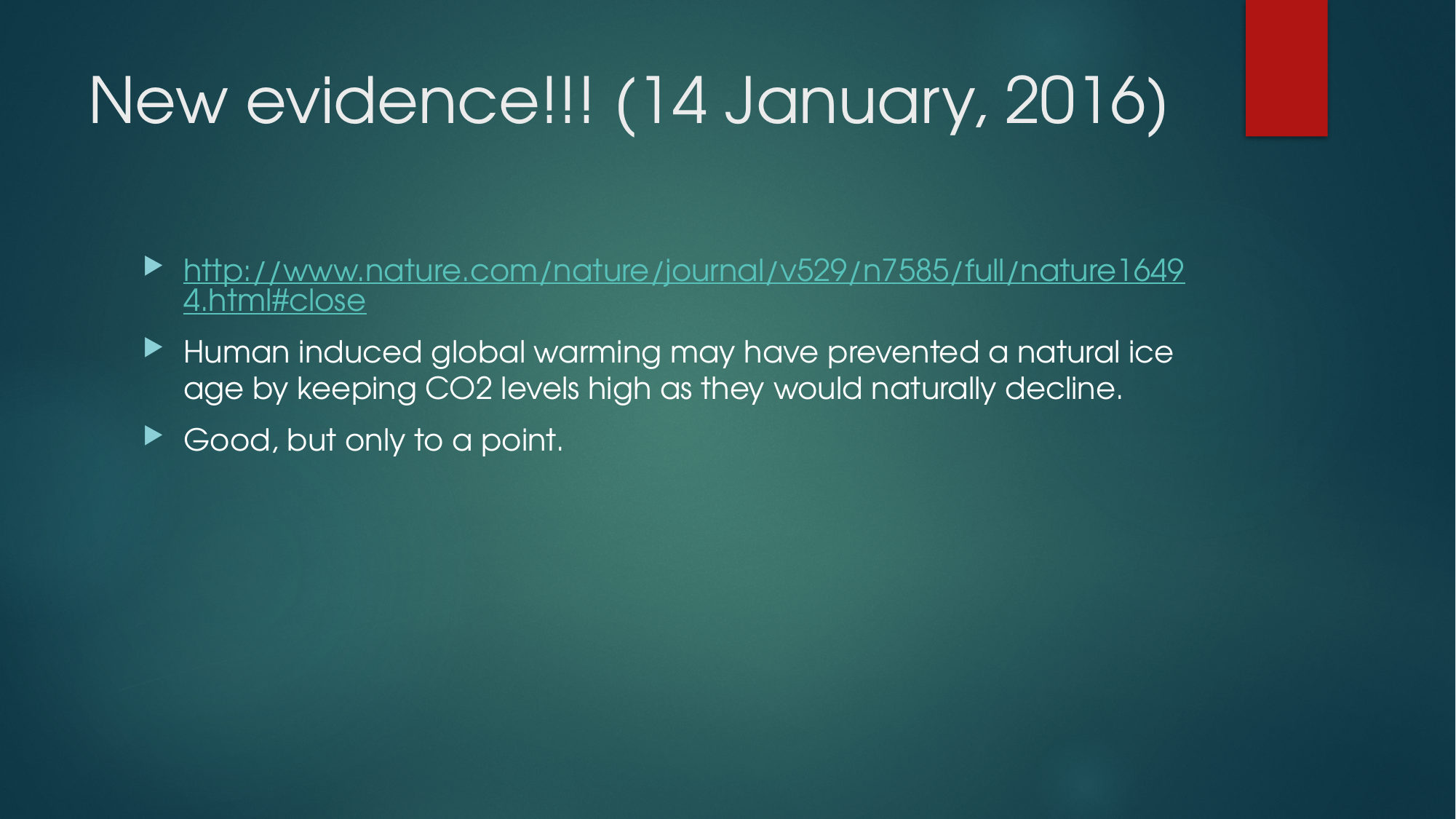

# New evidence!!! (14 January, 2016)
http://www.nature.com/nature/journal/v529/n7585/full/nature16494.html#close
Human induced global warming may have prevented a natural ice age by keeping CO2 levels high as they would naturally decline.
Good, but only to a point.